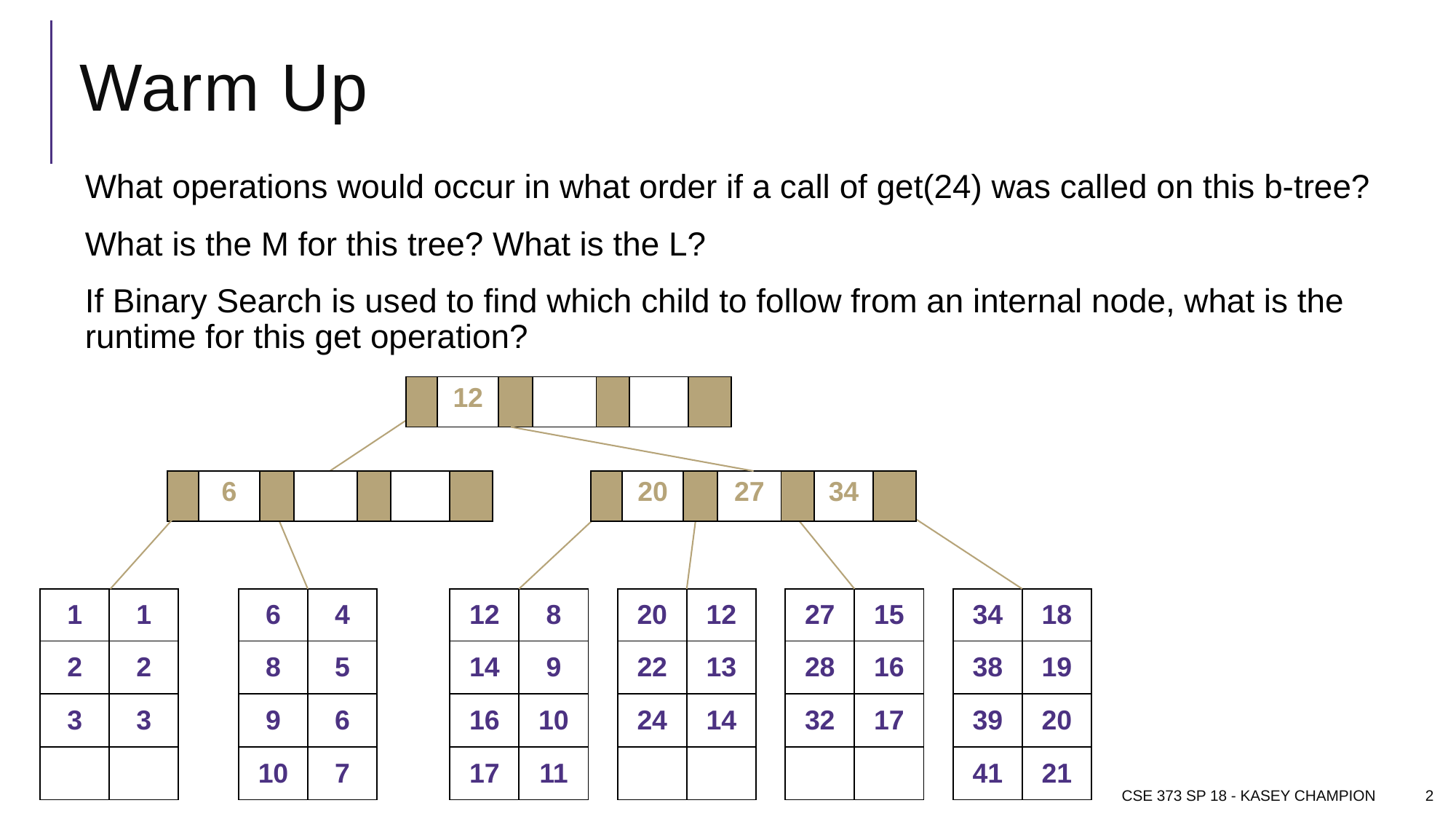

# Warm Up
What operations would occur in what order if a call of get(24) was called on this b-tree?
What is the M for this tree? What is the L?
If Binary Search is used to find which child to follow from an internal node, what is the runtime for this get operation?
|  | 12 |  |  |  |  |  |
| --- | --- | --- | --- | --- | --- | --- |
|  | 6 |  |  |  |  |  |
| --- | --- | --- | --- | --- | --- | --- |
|  | 20 |  | 27 |  | 34 |  |
| --- | --- | --- | --- | --- | --- | --- |
| 1 | 1 |
| --- | --- |
| 2 | 2 |
| 3 | 3 |
|  |  |
| 6 | 4 |
| --- | --- |
| 8 | 5 |
| 9 | 6 |
| 10 | 7 |
| 12 | 8 |
| --- | --- |
| 14 | 9 |
| 16 | 10 |
| 17 | 11 |
| 20 | 12 |
| --- | --- |
| 22 | 13 |
| 24 | 14 |
|  |  |
| 27 | 15 |
| --- | --- |
| 28 | 16 |
| 32 | 17 |
|  |  |
| 34 | 18 |
| --- | --- |
| 38 | 19 |
| 39 | 20 |
| 41 | 21 |
CSE 373 SP 18 - Kasey Champion
2